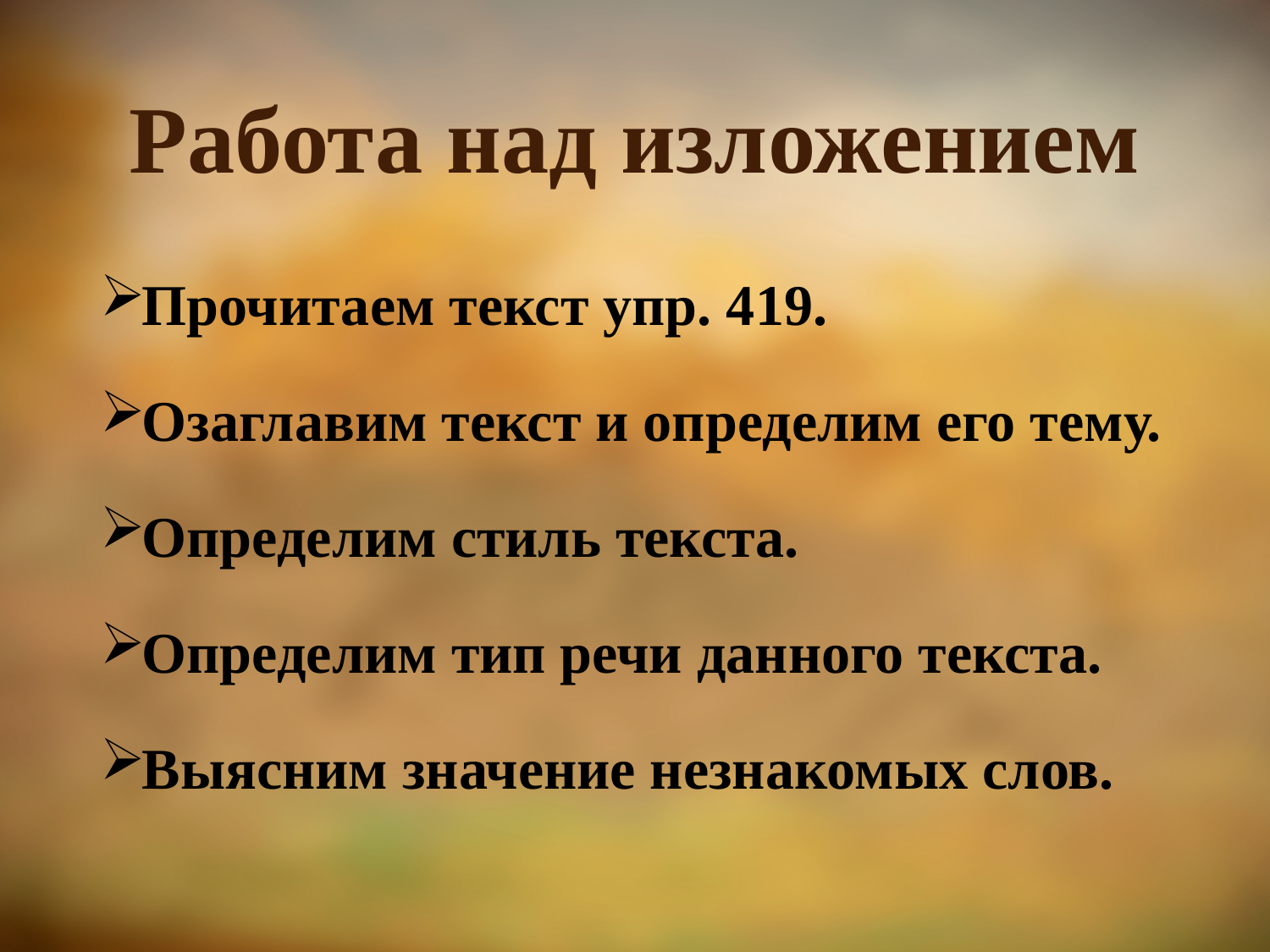

# Работа над изложением
Прочитаем текст упр. 419.
Озаглавим текст и определим его тему.
Определим стиль текста.
Определим тип речи данного текста.
Выясним значение незнакомых слов.